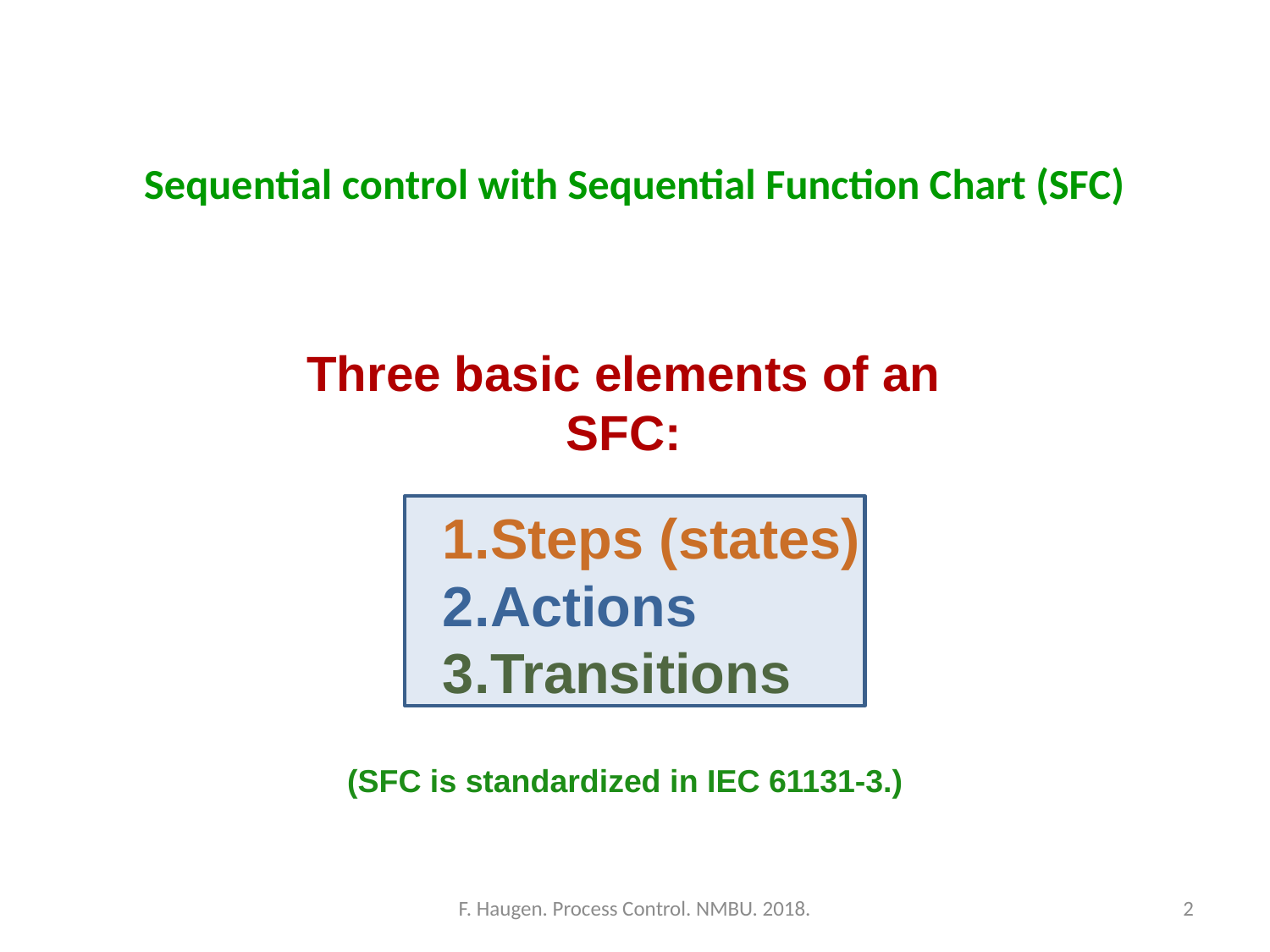

# Sequential control with Sequential Function Chart (SFC)
Three basic elements of an SFC:

Steps (states)
Actions
Transitions
(SFC is standardized in IEC 61131-3.)
F. Haugen. Process Control. NMBU. 2018.
2